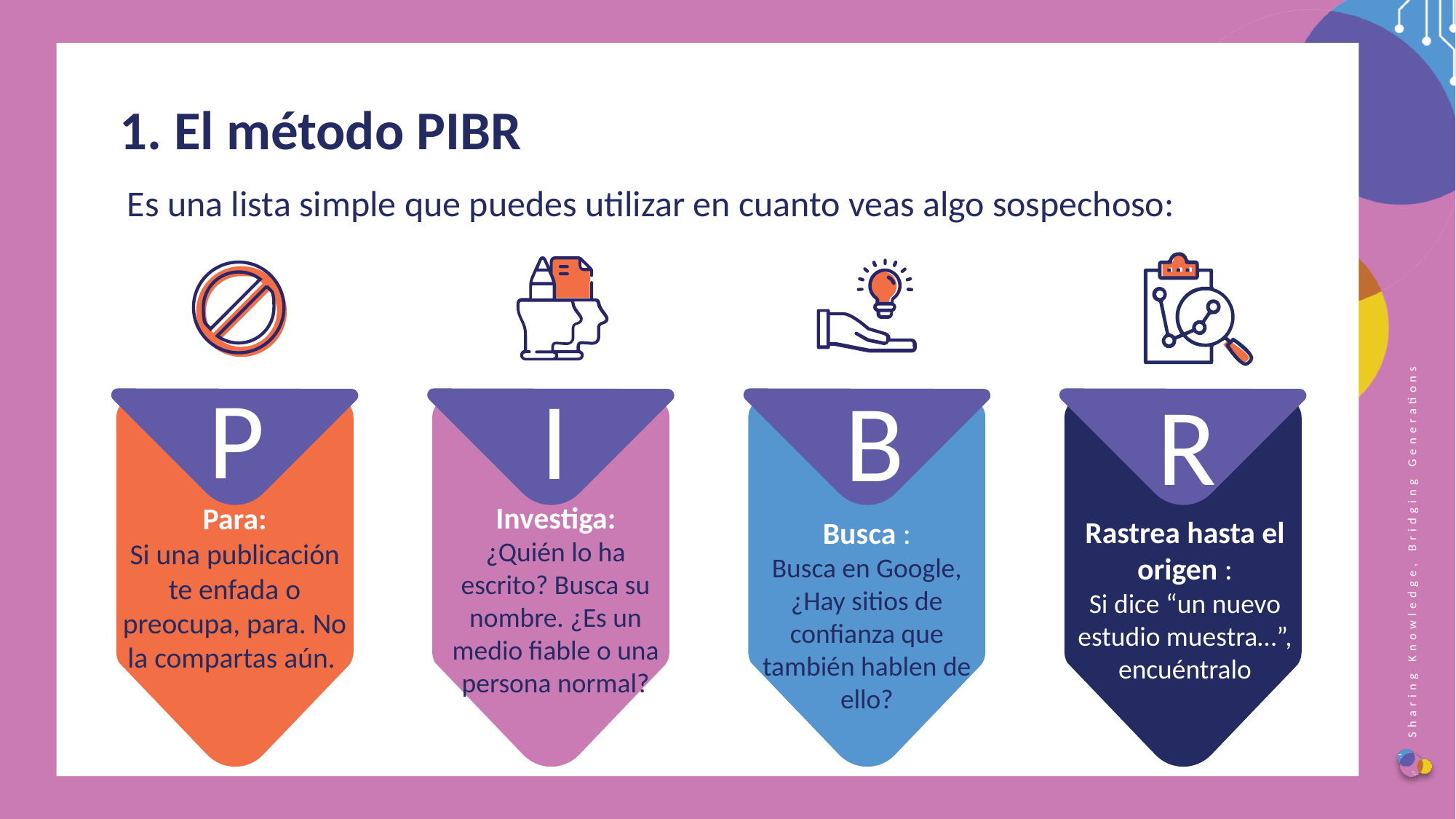

1. El método PIBR
Es una lista simple que puedes utilizar en cuanto veas algo sospechoso:

P
I
B
R

Investiga:
¿Quién lo ha escrito? Busca su nombre. ¿Es un medio fiable o una persona normal?
Para:
Si una publicación te enfada o preocupa, para. No la compartas aún.
Rastrea hasta el origen :
Si dice “un nuevo estudio muestra…”, encuéntralo
Busca :
Busca en Google, ¿Hay sitios de confianza que también hablen de ello?